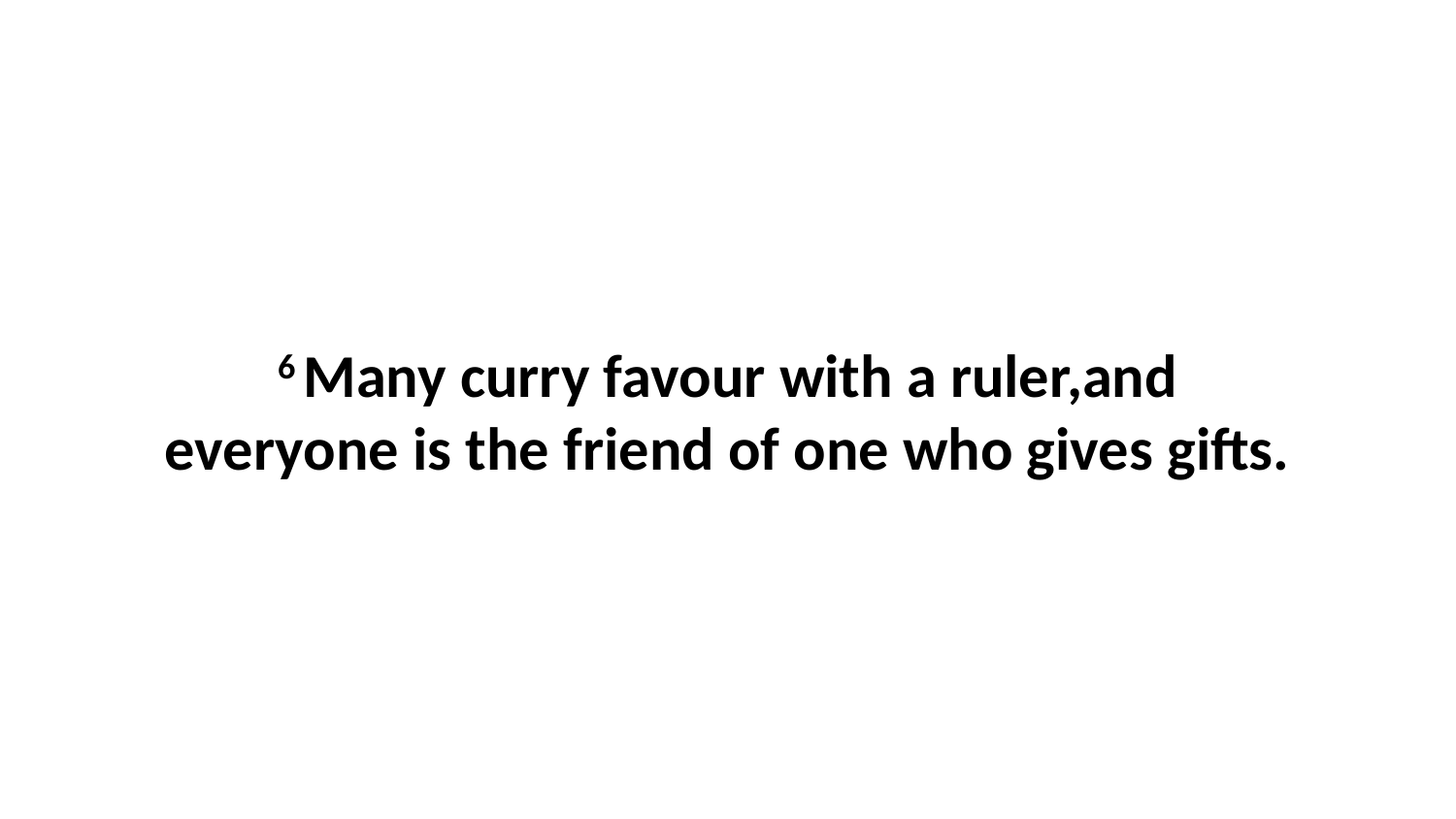

6 Many curry favour with a ruler,and everyone is the friend of one who gives gifts.